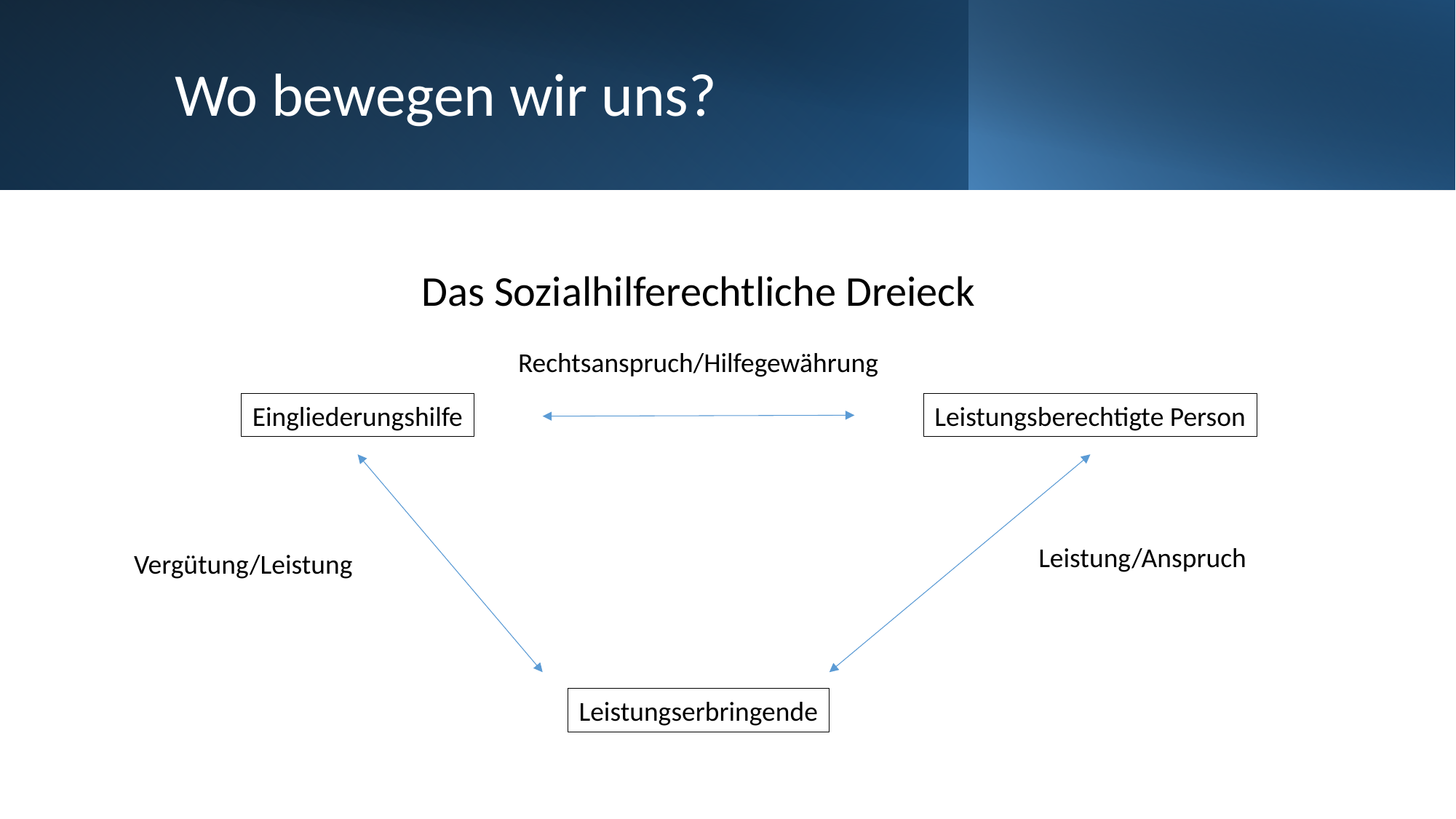

# Wo bewegen wir uns?
Das Sozialhilferechtliche Dreieck
Rechtsanspruch/Hilfegewährung
Eingliederungshilfe
Leistungsberechtigte Person
Leistung/Anspruch
Vergütung/Leistung
Leistungserbringende